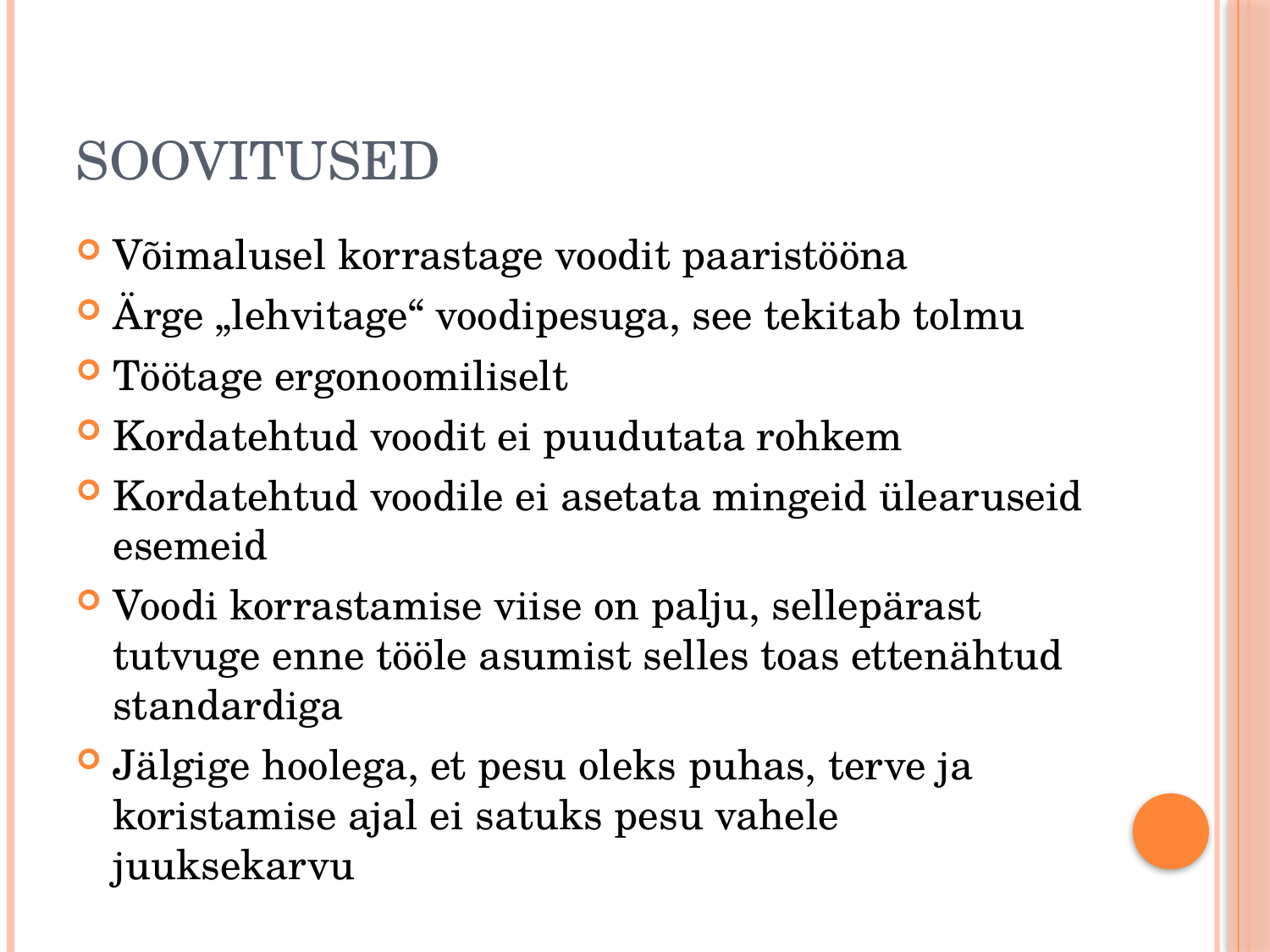

# soovitused
Võimalusel korrastage voodit paaristööna
Ärge „lehvitage“ voodipesuga, see tekitab tolmu
Töötage ergonoomiliselt
Kordatehtud voodit ei puudutata rohkem
Kordatehtud voodile ei asetata mingeid ülearuseid esemeid
Voodi korrastamise viise on palju, sellepärast tutvuge enne tööle asumist selles toas ettenähtud standardiga
Jälgige hoolega, et pesu oleks puhas, terve ja koristamise ajal ei satuks pesu vahele juuksekarvu